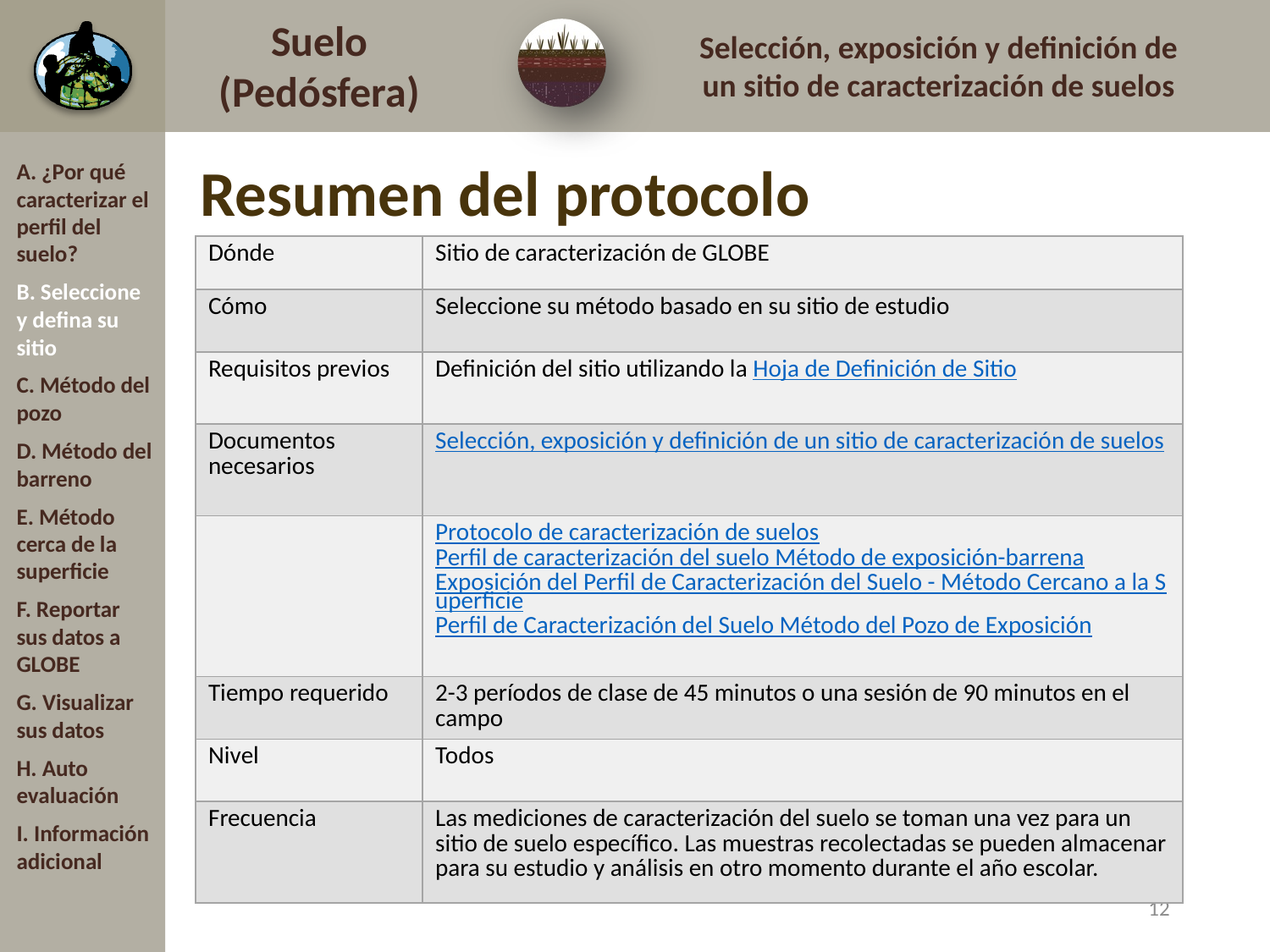

# Resumen del protocolo
A. ¿Por qué caracterizar el perfil del suelo?
B. Seleccione y defina su sitio
C. Método del pozo
D. Método del barreno
E. Método cerca de la superficie
F. Reportar sus datos a GLOBE
G. Visualizar sus datos
H. Auto evaluación
I. Información adicional
| Dónde | Sitio de caracterización de GLOBE |
| --- | --- |
| Cómo | Seleccione su método basado en su sitio de estudio |
| Requisitos previos | Definición del sitio utilizando la Hoja de Definición de Sitio |
| Documentos necesarios | Selección, exposición y definición de un sitio de caracterización de suelos |
|  | Protocolo de caracterización de suelos Perfil de caracterización del suelo Método de exposición-barrena Exposición del Perfil de Caracterización del Suelo - Método Cercano a la Superficie Perfil de Caracterización del Suelo Método del Pozo de Exposición |
| Tiempo requerido | 2-3 períodos de clase de 45 minutos o una sesión de 90 minutos en el campo |
| Nivel | Todos |
| Frecuencia | Las mediciones de caracterización del suelo se toman una vez para un sitio de suelo específico. Las muestras recolectadas se pueden almacenar para su estudio y análisis en otro momento durante el año escolar. |
12